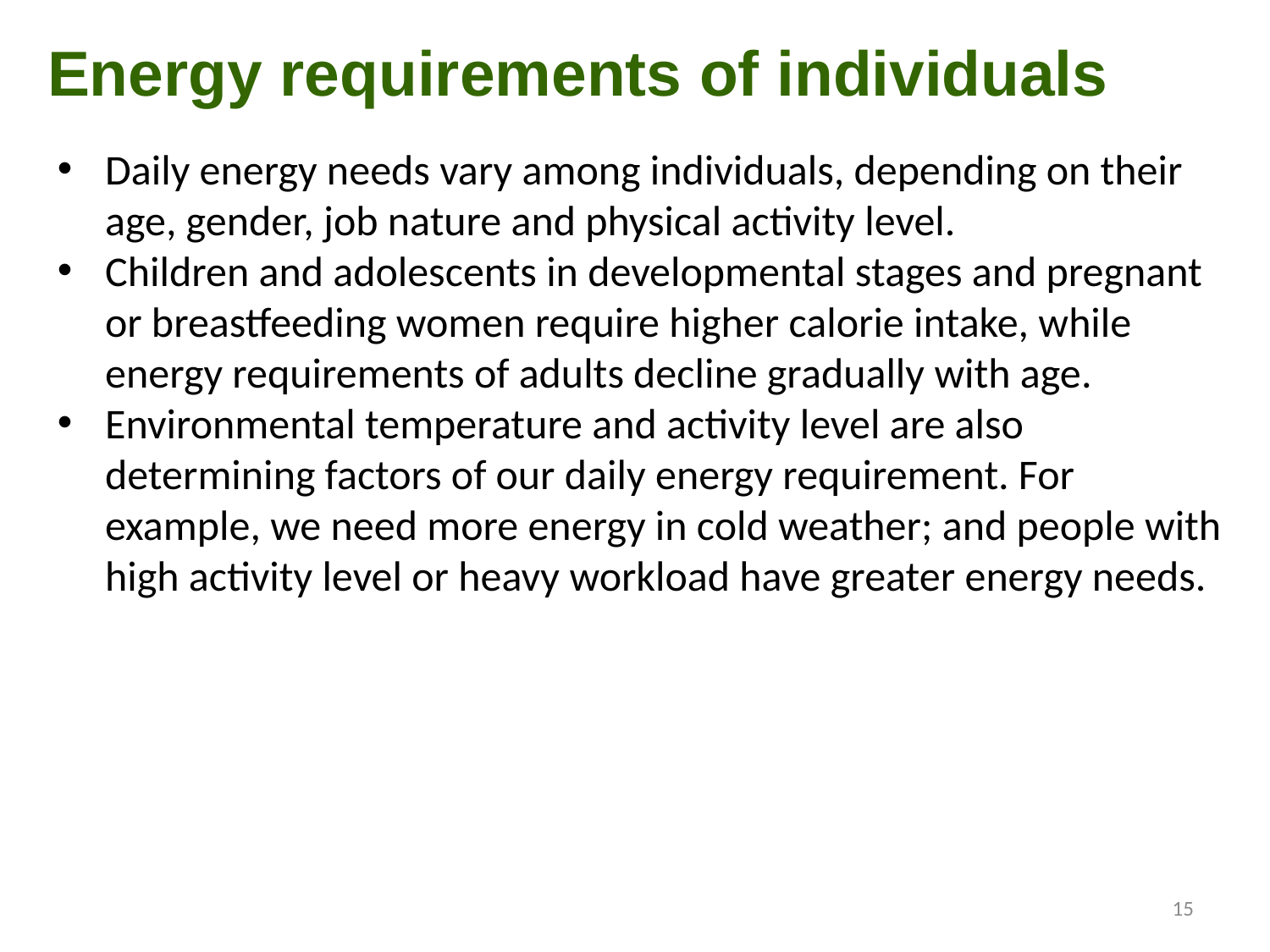

Energy requirements of individuals
Daily energy needs vary among individuals, depending on their age, gender, job nature and physical activity level.
Children and adolescents in developmental stages and pregnant or breastfeeding women require higher calorie intake, while energy requirements of adults decline gradually with age.
Environmental temperature and activity level are also determining factors of our daily energy requirement. For example, we need more energy in cold weather; and people with high activity level or heavy workload have greater energy needs.
15